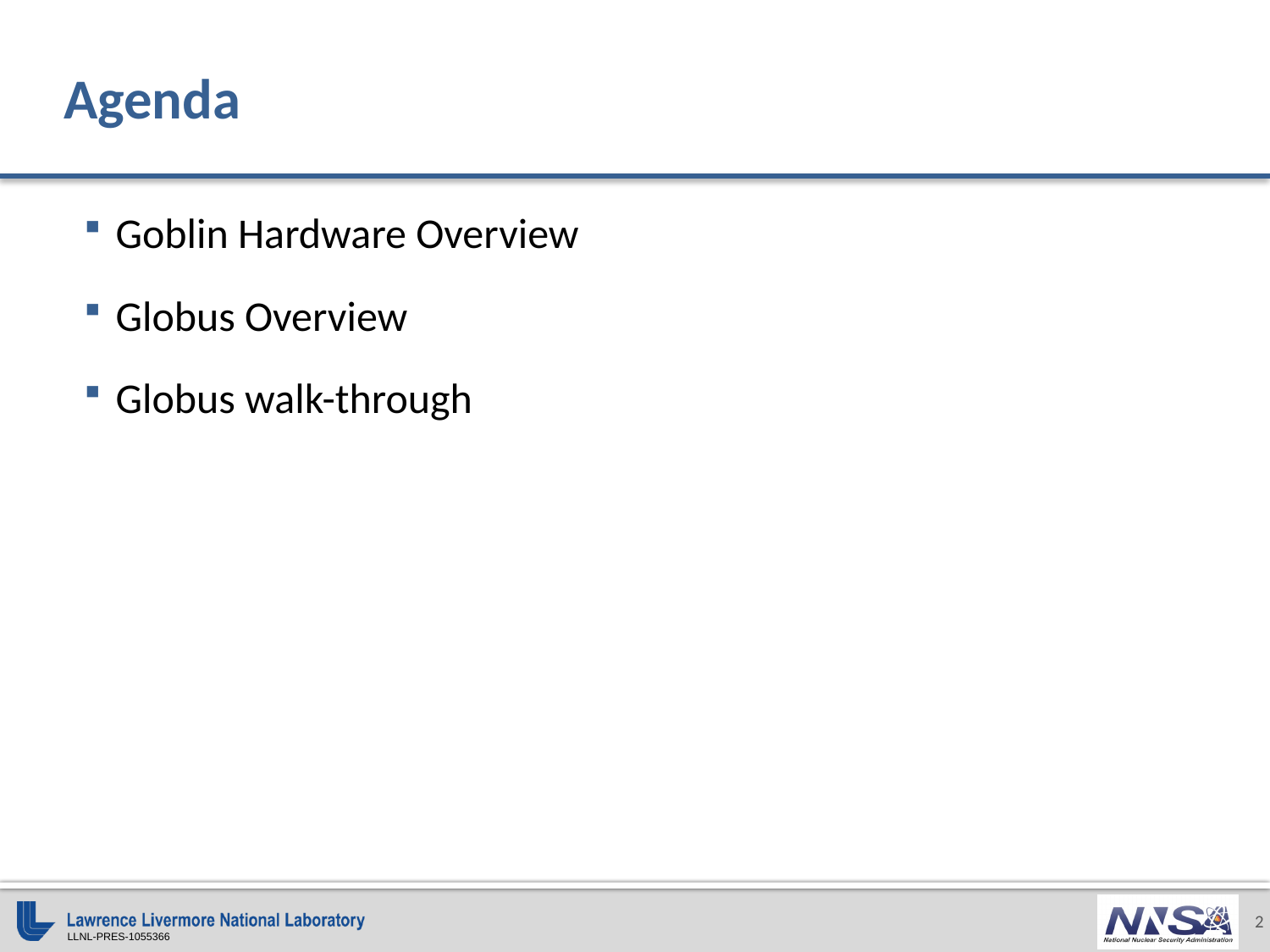

# Agenda
Goblin Hardware Overview
Globus Overview
Globus walk-through